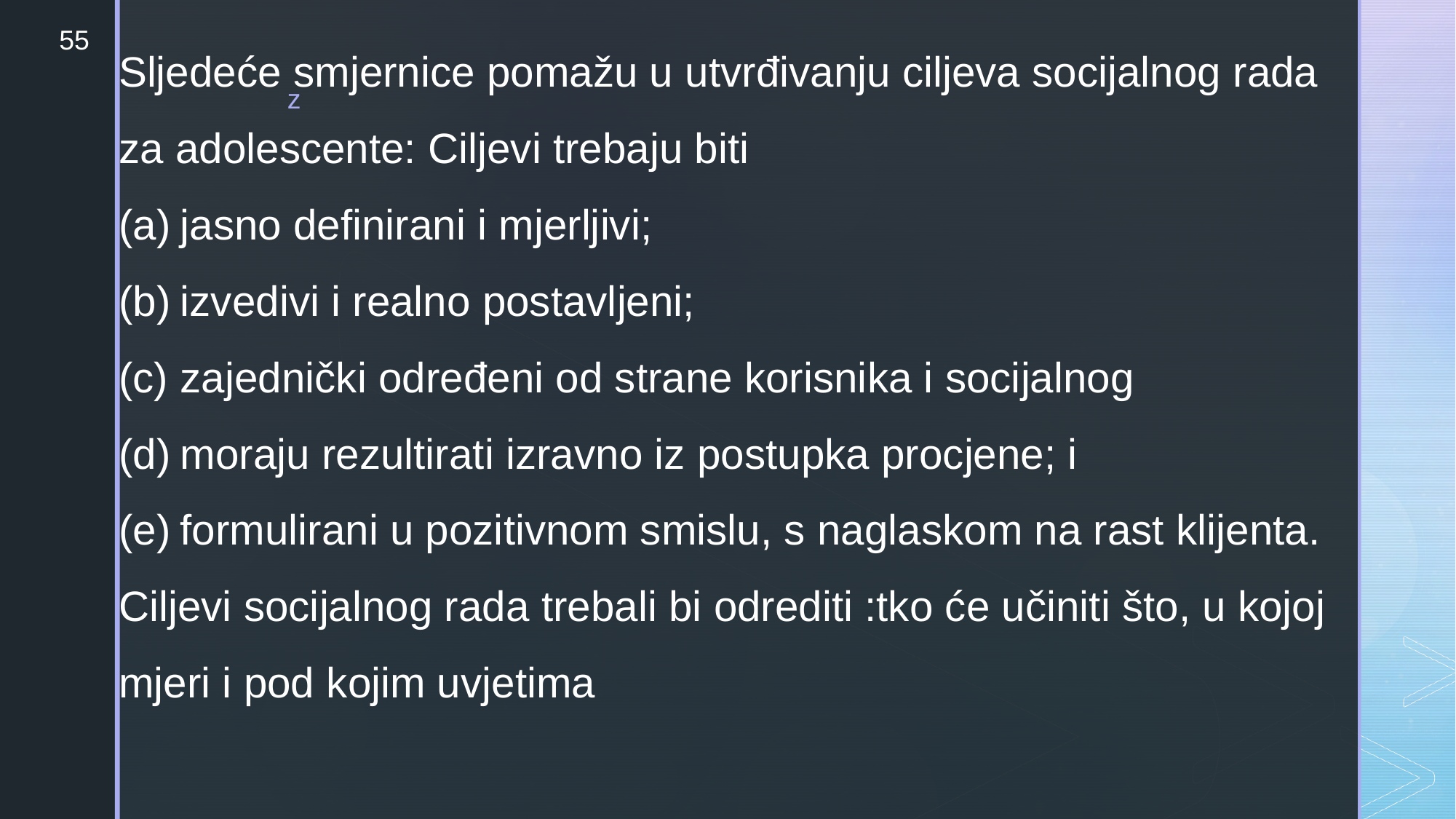

Sljedeće smjernice pomažu u utvrđivanju ciljeva socijalnog rada za adolescente: Ciljevi trebaju biti
jasno definirani i mjerljivi;
izvedivi i realno postavljeni;
zajednički određeni od strane korisnika i socijalnog
moraju rezultirati izravno iz postupka procjene; i
formulirani u pozitivnom smislu, s naglaskom na rast klijenta.
Ciljevi socijalnog rada trebali bi odrediti :tko će učiniti što, u kojoj mjeri i pod kojim uvjetima
55